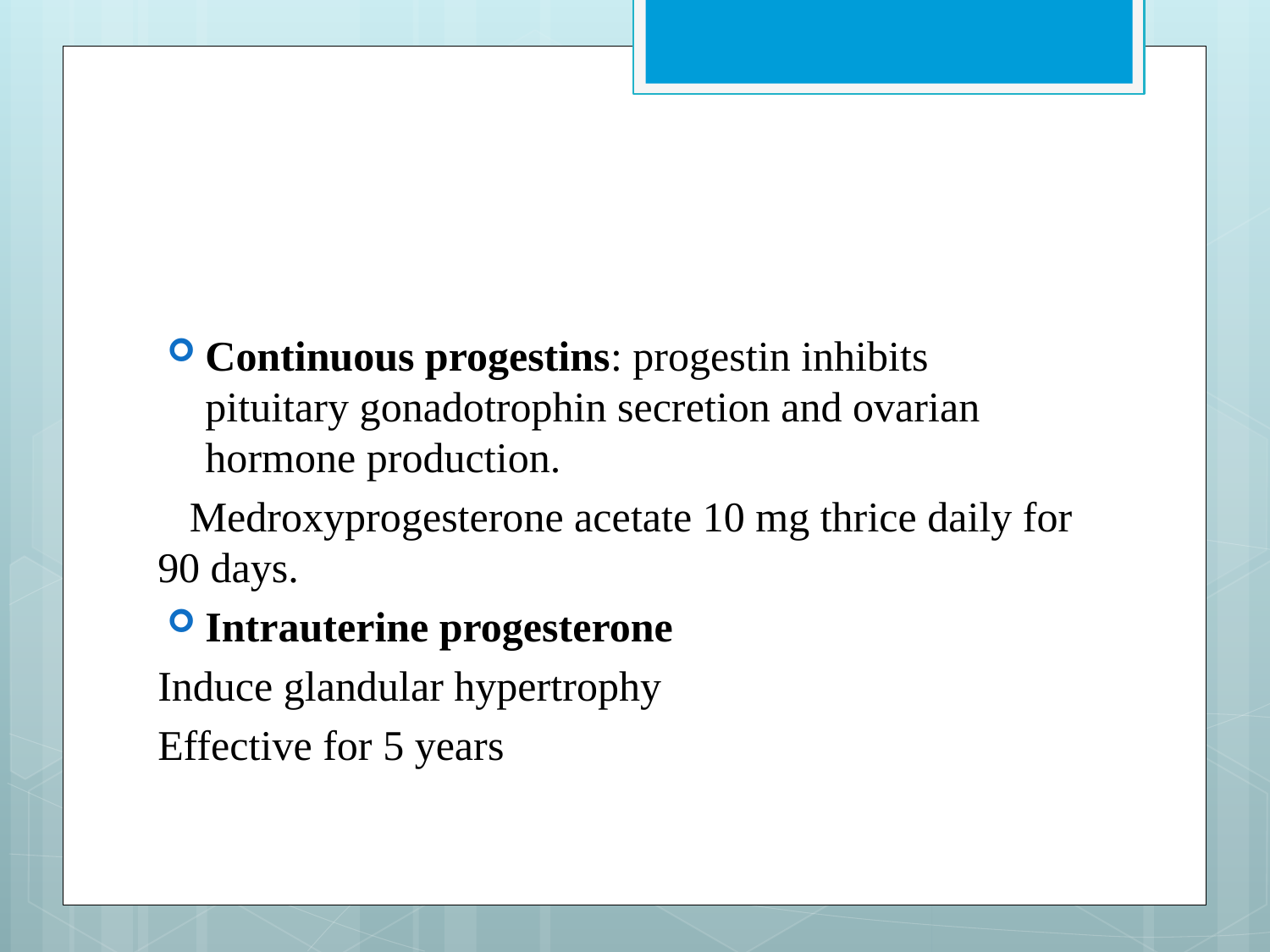

#
Continuous progestins: progestin inhibits pituitary gonadotrophin secretion and ovarian hormone production.
   Medroxyprogesterone acetate 10 mg thrice daily for 90 days.
Intrauterine progesterone
Induce glandular hypertrophy
Effective for 5 years